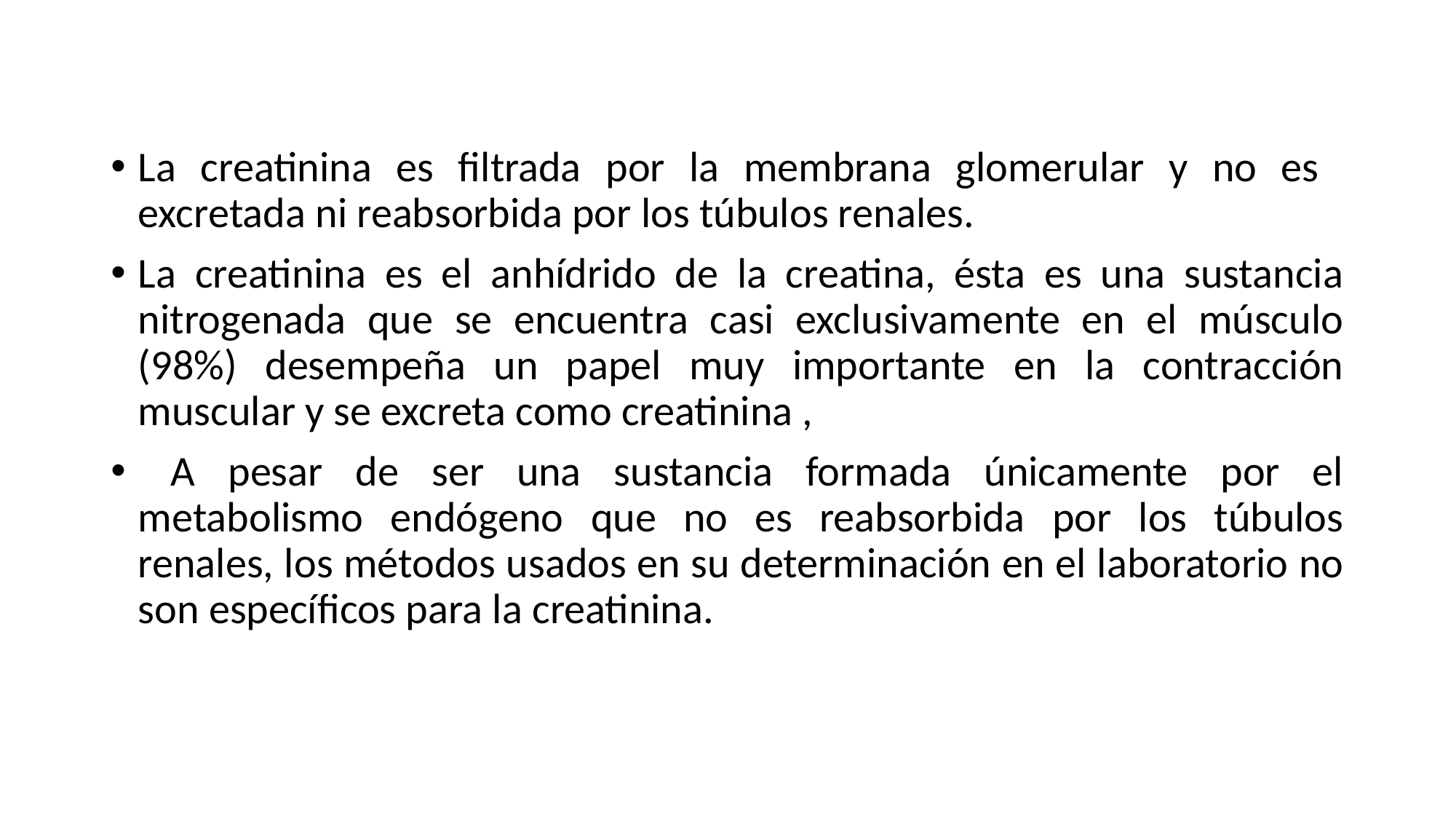

La creatinina es filtrada por la membrana glomerular y no es  excretada ni reabsorbida por los túbulos renales.
La creatinina es el anhídrido de la creatina, ésta es una sustancia nitrogenada que se encuentra casi exclusivamente en el músculo (98%) desempeña un papel muy importante en la contracción muscular y se excreta como creatinina ,
 A pesar de ser una sustancia formada únicamente por el metabolismo endógeno que no es reabsorbida por los túbulos renales, los métodos usados en su determinación en el laboratorio no son específicos para la creatinina.